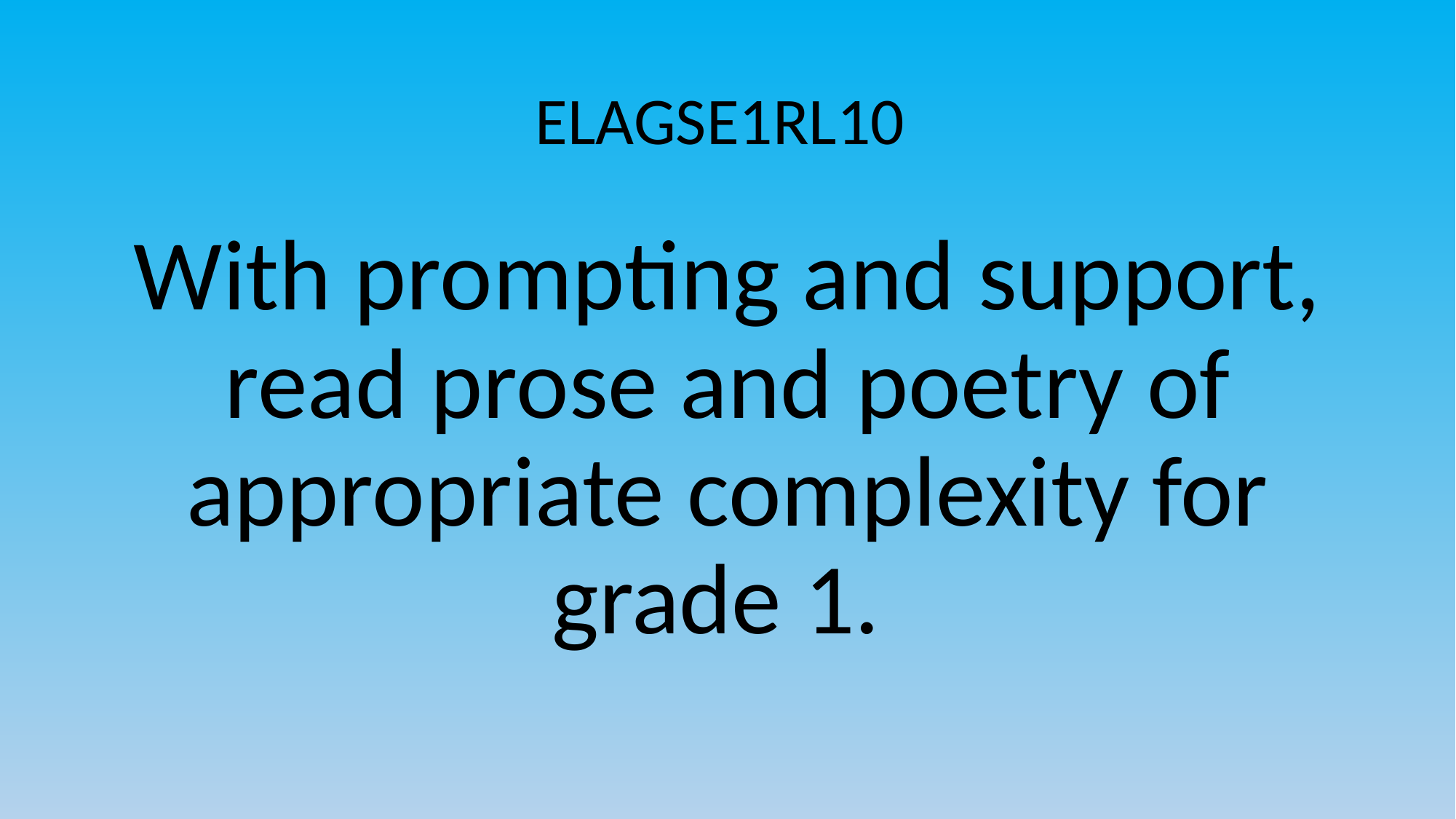

# ELAGSE1RL10
With prompting and support, read prose and poetry of appropriate complexity for grade 1.